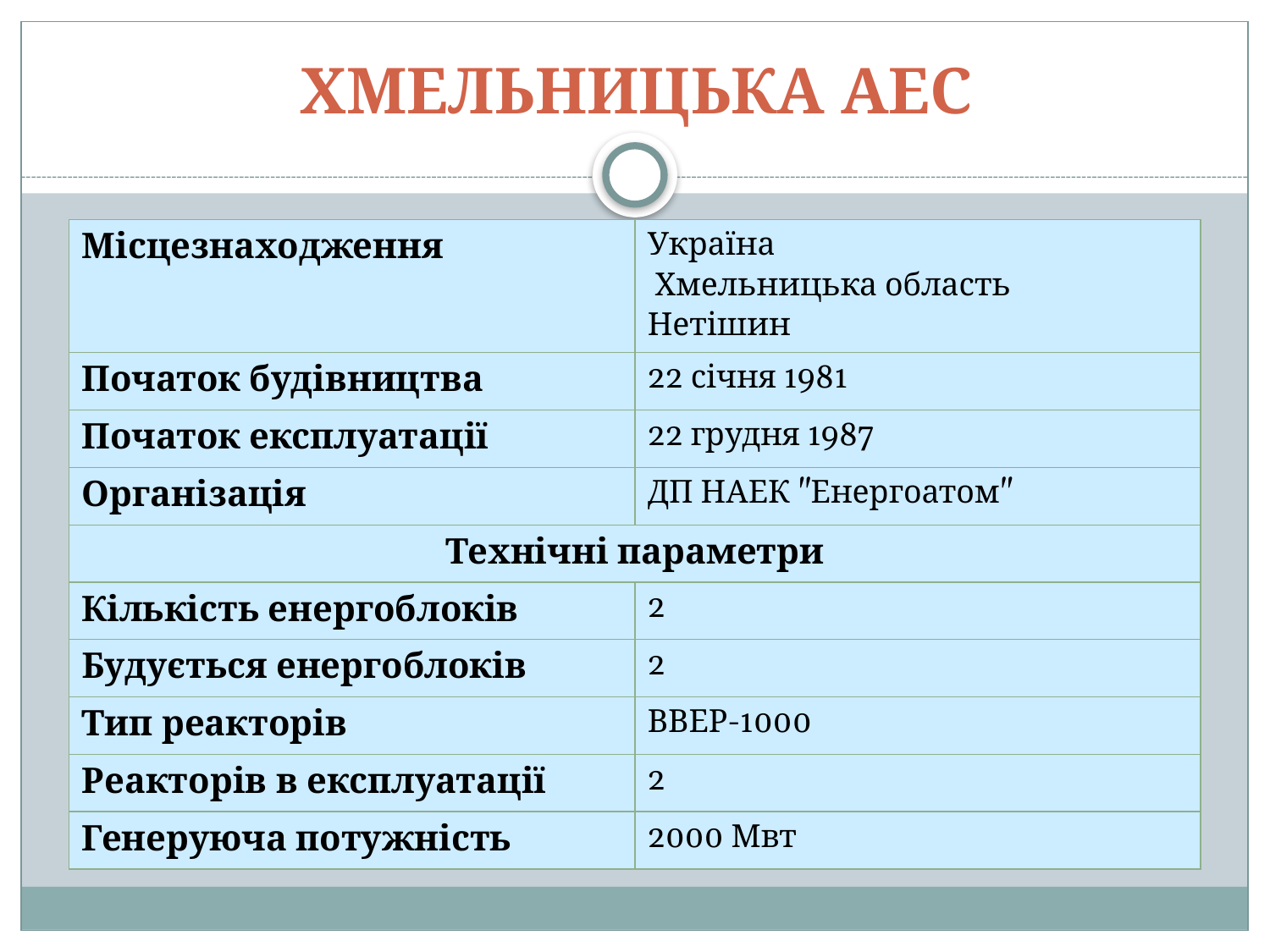

# Хмельницька АЕС
| Місцезнаходження | Україна  Хмельницька область Нетішин |
| --- | --- |
| Початок будівництва | 22 січня 1981 |
| Початок експлуатації | 22 грудня 1987 |
| Організація | ДП НАЕК "Енергоатом" |
| Технічні параметри |  |
| Кількість енергоблоків | 2 |
| Будується енергоблоків | 2 |
| Тип реакторів | ВВЕР-1000 |
| Реакторів в експлуатації | 2 |
| Генеруюча потужність | 2000 Мвт |